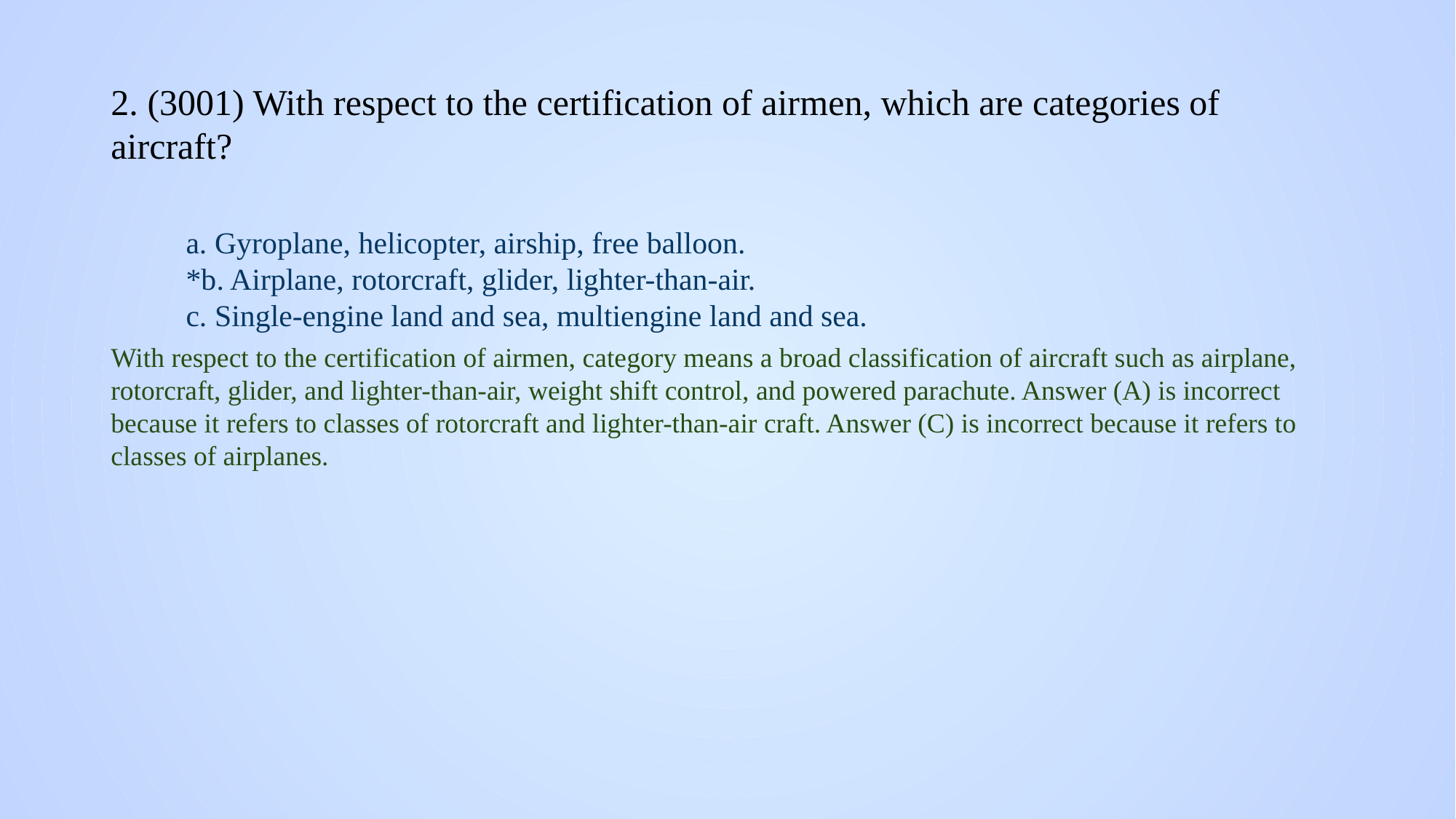

# 2. (3001) With respect to the certification of airmen, which are categories of aircraft?
a. Gyroplane, helicopter, airship, free balloon.
*b. Airplane, rotorcraft, glider, lighter-than-air.
c. Single-engine land and sea, multiengine land and sea.
With respect to the certification of airmen, category means a broad classification of aircraft such as airplane, rotorcraft, glider, and lighter-than-air, weight shift control, and powered parachute. Answer (A) is incorrect because it refers to classes of rotorcraft and lighter-than-air craft. Answer (C) is incorrect because it refers to classes of airplanes.